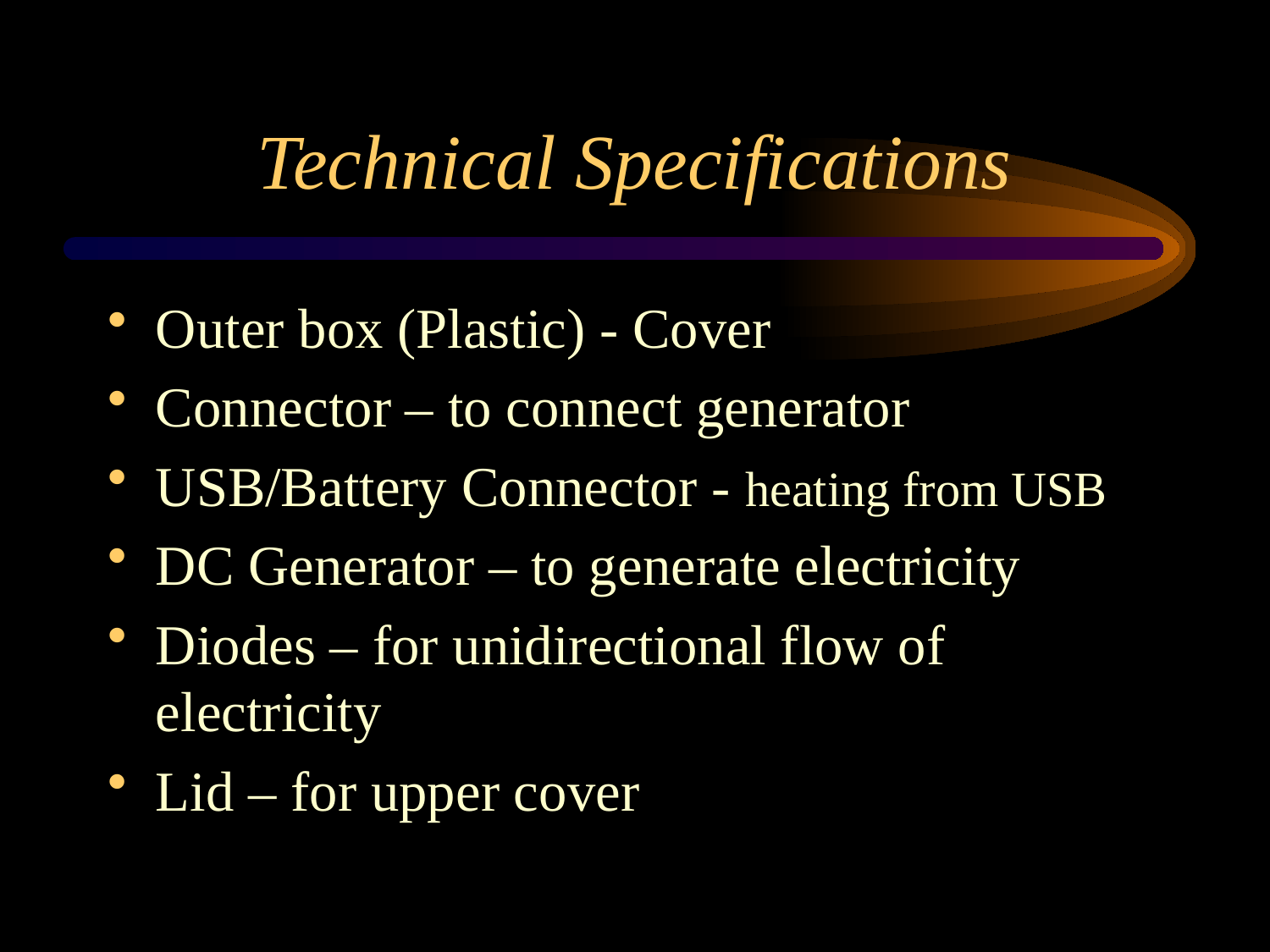

# Technical Specifications
Outer box (Plastic) - Cover
Connector – to connect generator
USB/Battery Connector - heating from USB
DC Generator – to generate electricity
Diodes – for unidirectional flow of electricity
Lid – for upper cover